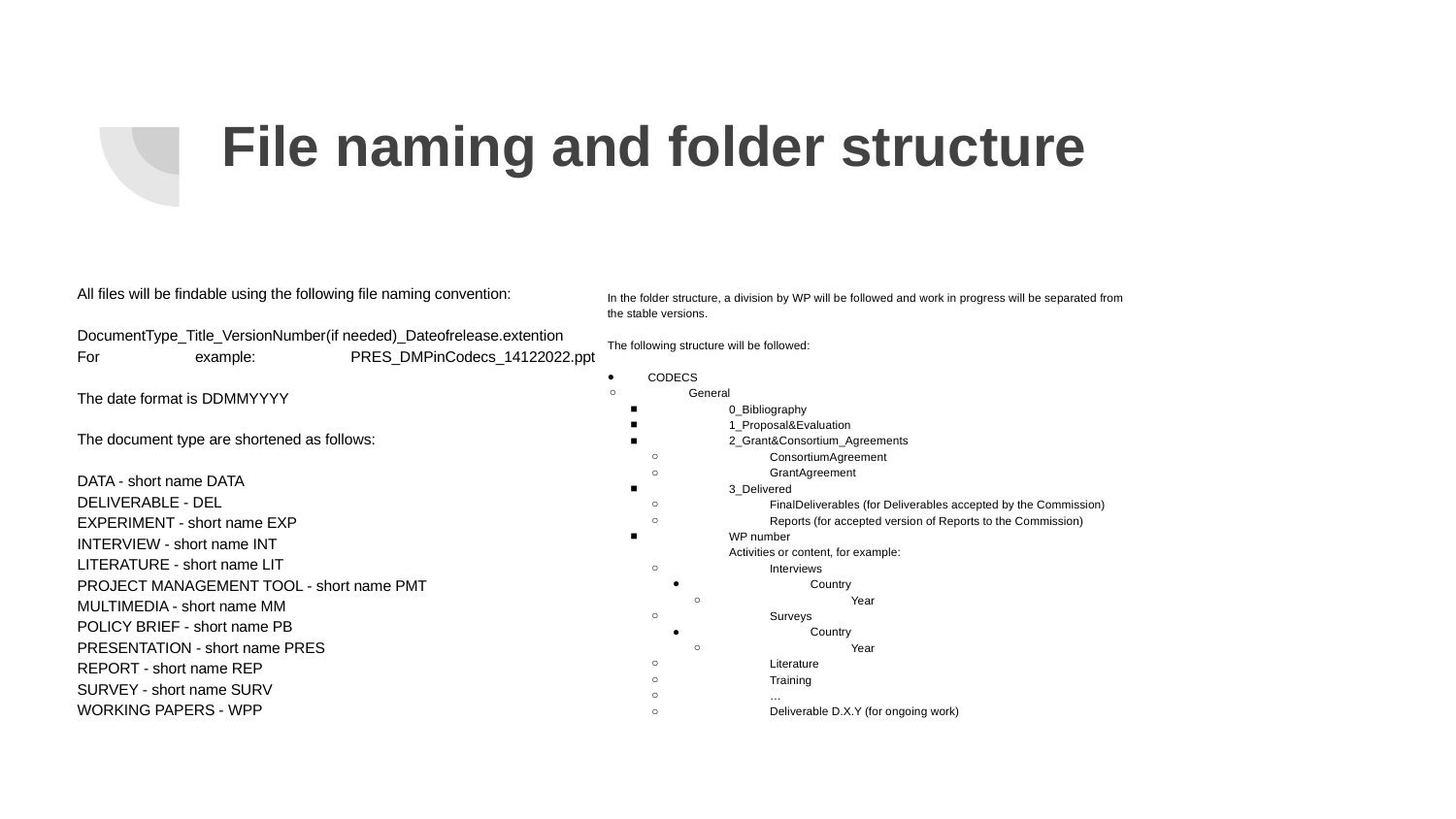

# File naming and folder structure
All files will be findable using the following file naming convention:

DocumentType_Title_VersionNumber(if needed)_Dateofrelease.extention
For example: PRES_DMPinCodecs_14122022.ppt
The date format is DDMMYYYY

The document type are shortened as follows:

DATA - short name DATA
DELIVERABLE - DEL
EXPERIMENT - short name EXP
INTERVIEW - short name INT
LITERATURE - short name LIT
PROJECT MANAGEMENT TOOL - short name PMT
MULTIMEDIA - short name MM
POLICY BRIEF - short name PB
PRESENTATION - short name PRES
REPORT - short name REP
SURVEY - short name SURV
WORKING PAPERS - WPP
In the folder structure, a division by WP will be followed and work in progress will be separated from the stable versions.

The following structure will be followed:

CODECS
General
0_Bibliography
1_Proposal&Evaluation
2_Grant&Consortium_Agreements
ConsortiumAgreement
GrantAgreement
3_Delivered
FinalDeliverables (for Deliverables accepted by the Commission)
Reports (for accepted version of Reports to the Commission)
WP number
Activities or content, for example:
Interviews
Country
Year
Surveys
Country
Year
Literature
Training
…
Deliverable D.X.Y (for ongoing work)